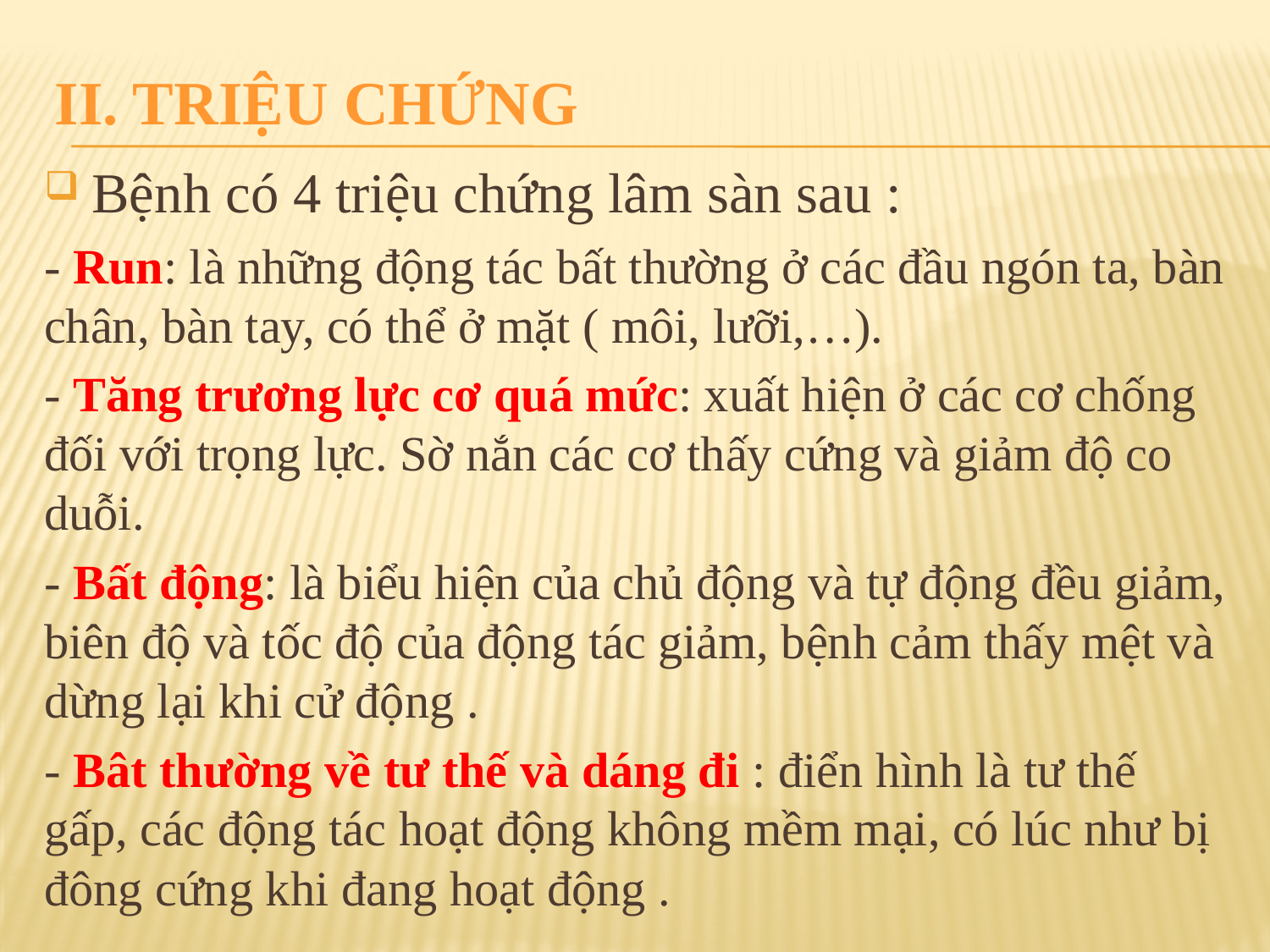

# II. TRIỆU CHỨNG
Bệnh có 4 triệu chứng lâm sàn sau :
- Run: là những động tác bất thường ở các đầu ngón ta, bàn chân, bàn tay, có thể ở mặt ( môi, lưỡi,…).
- Tăng trương lực cơ quá mức: xuất hiện ở các cơ chống đối với trọng lực. Sờ nắn các cơ thấy cứng và giảm độ co duỗi.
- Bất động: là biểu hiện của chủ động và tự động đều giảm, biên độ và tốc độ của động tác giảm, bệnh cảm thấy mệt và dừng lại khi cử động .
- Bât thường về tư thế và dáng đi : điển hình là tư thế gấp, các động tác hoạt động không mềm mại, có lúc như bị đông cứng khi đang hoạt động .